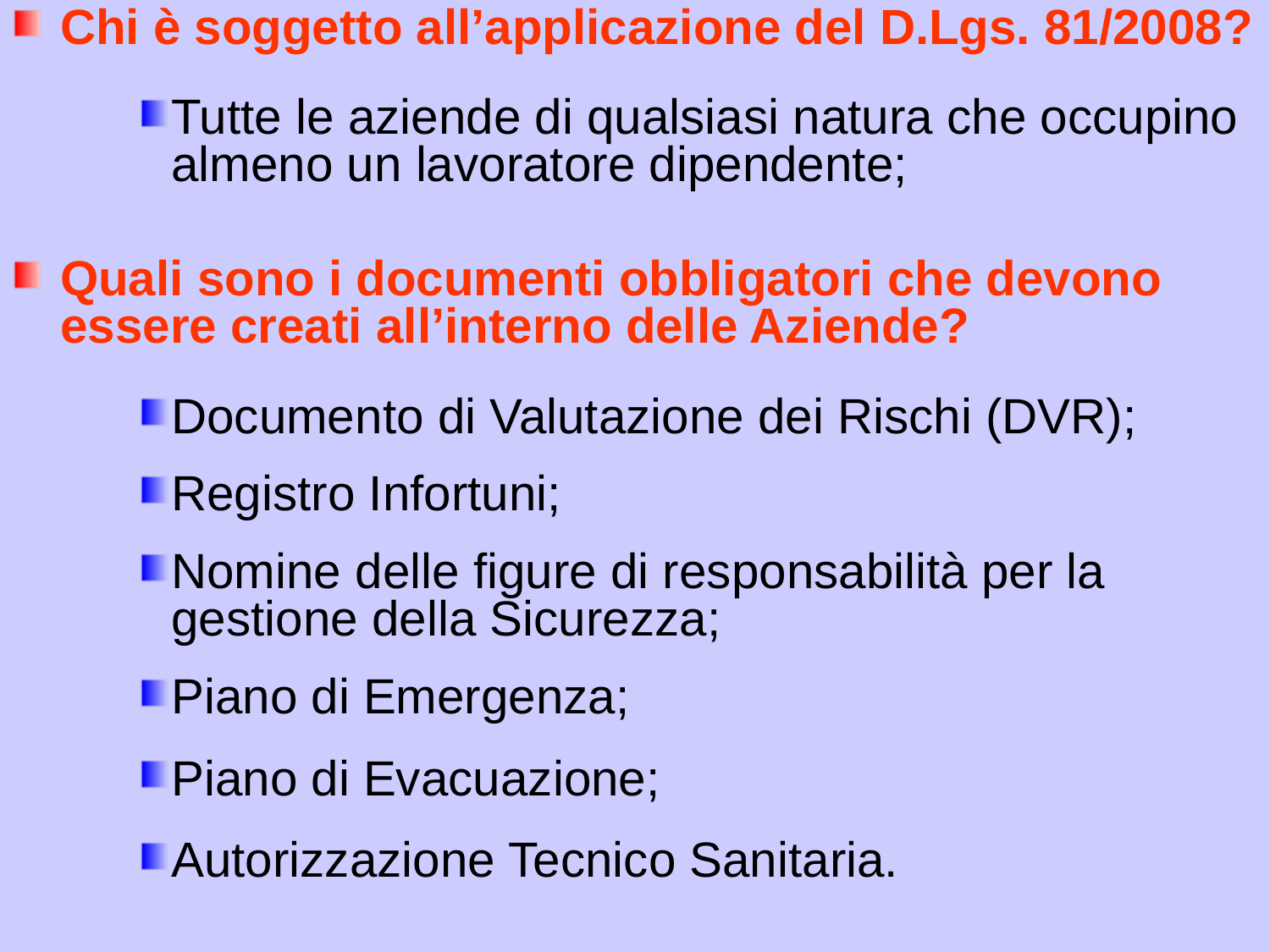

Chi è soggetto all’applicazione del D.Lgs. 81/2008?

Tutte le aziende di qualsiasi natura che occupino almeno un lavoratore dipendente;

Quali sono i documenti obbligatori che devono essere creati all’interno delle Aziende?

Documento di Valutazione dei Rischi (DVR);

Registro Infortuni;

Nomine delle figure di responsabilità per la gestione della Sicurezza;

Piano di Emergenza;

Piano di Evacuazione;

Autorizzazione Tecnico Sanitaria.